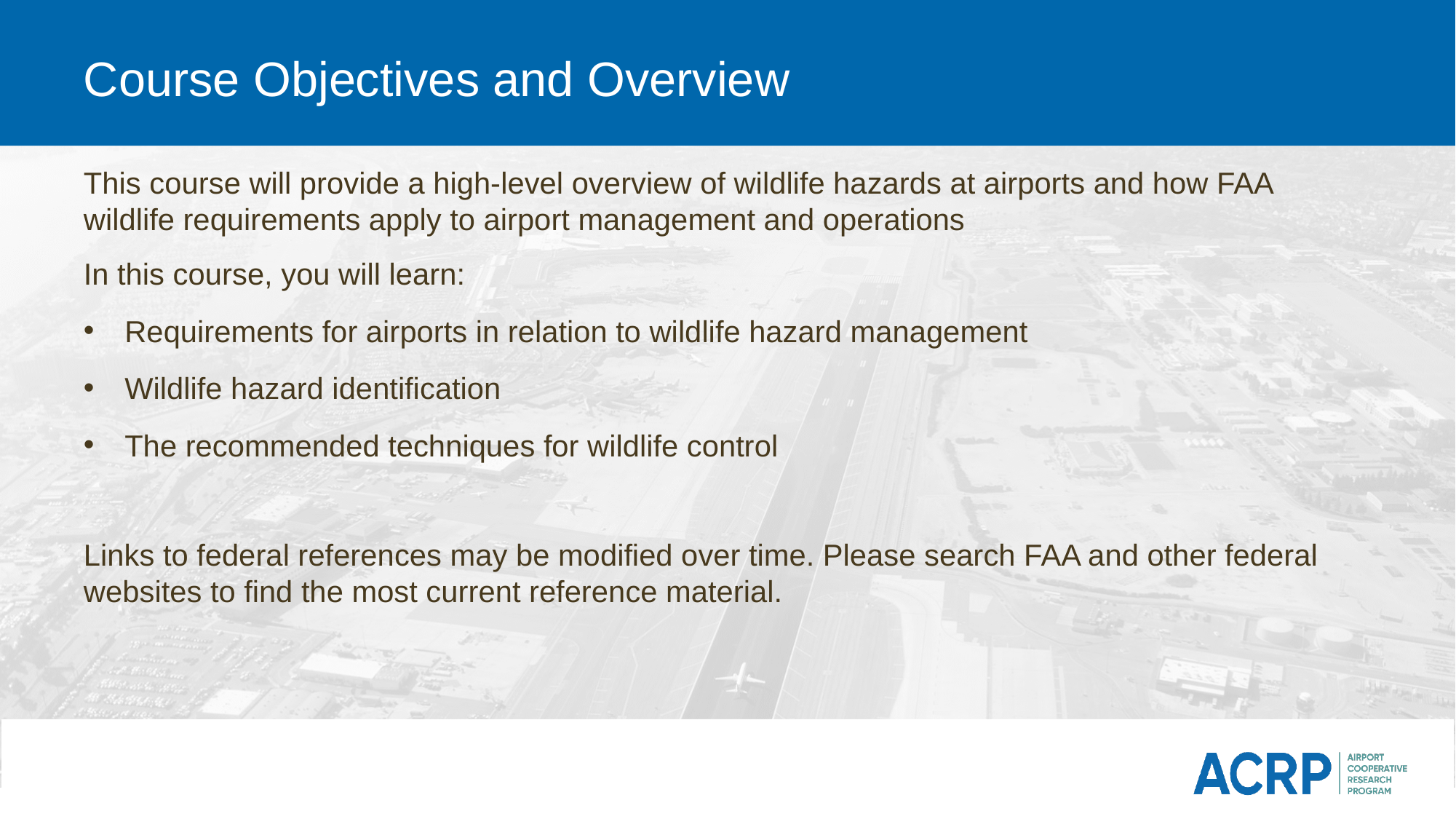

# Course Objectives and Overview
This course will provide a high-level overview of wildlife hazards at airports and how FAA wildlife requirements apply to airport management and operations
In this course, you will learn:
Requirements for airports in relation to wildlife hazard management
Wildlife hazard identification
The recommended techniques for wildlife control

Links to federal references may be modified over time. Please search FAA and other federal websites to find the most current reference material.